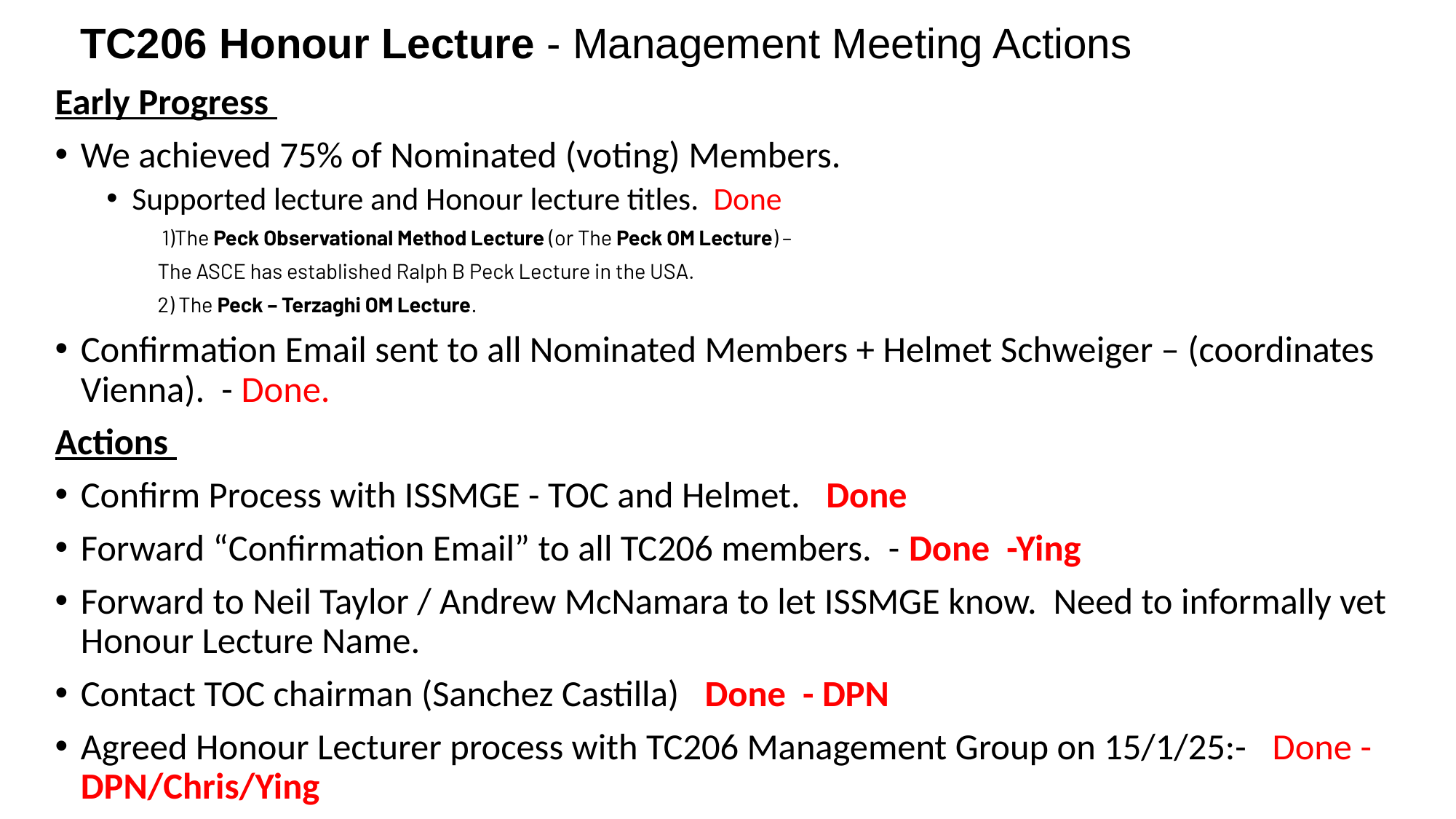

# TC206 Honour Lecture - Management Meeting Actions
Early Progress
We achieved 75% of Nominated (voting) Members.
Supported lecture and Honour lecture titles.  Done
 1)The Peck Observational Method Lecture (or The Peck OM Lecture) –
	The ASCE has established Ralph B Peck Lecture in the USA.
2) The Peck – Terzaghi OM Lecture.
Confirmation Email sent to all Nominated Members + Helmet Schweiger – (coordinates Vienna).  - Done.
Actions
Confirm Process with ISSMGE - TOC and Helmet.   Done
Forward “Confirmation Email” to all TC206 members.  - Done  -Ying
Forward to Neil Taylor / Andrew McNamara to let ISSMGE know.  Need to informally vet Honour Lecture Name.
Contact TOC chairman (Sanchez Castilla)   Done  - DPN
Agreed Honour Lecturer process with TC206 Management Group on 15/1/25:-   Done -  DPN/Chris/Ying